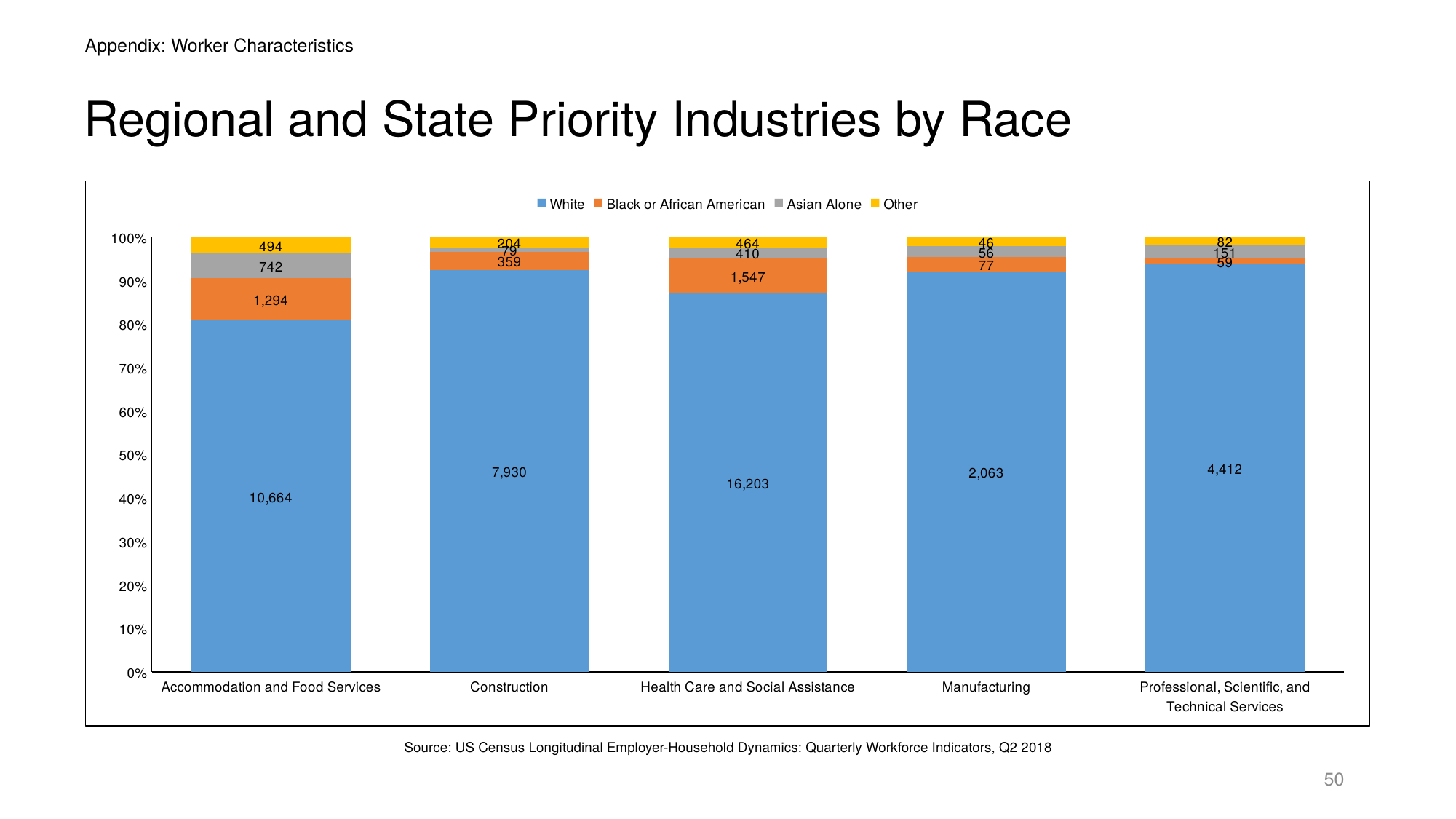

Appendix: Worker Characteristics
Regional and State Priority Industries by Race

### Chart

| Category | White | Black or African American | Asian Alone | Other |
|---|---|---|---|---|
| Accommodation and Food Services | 10664.0 | 1294.0 | 742.0 | 494.0 |
| Construction | 7930.0 | 359.0 | 79.0 | 204.0 |
| Health Care and Social Assistance | 16203.0 | 1547.0 | 410.0 | 464.0 |
| Manufacturing | 2063.0 | 77.0 | 56.0 | 46.0 |
| Professional, Scientific, and Technical Services | 4412.0 | 59.0 | 151.0 | 82.0 |
Source: US Census Longitudinal Employer-Household Dynamics: Quarterly Workforce Indicators, Q2 2018
50